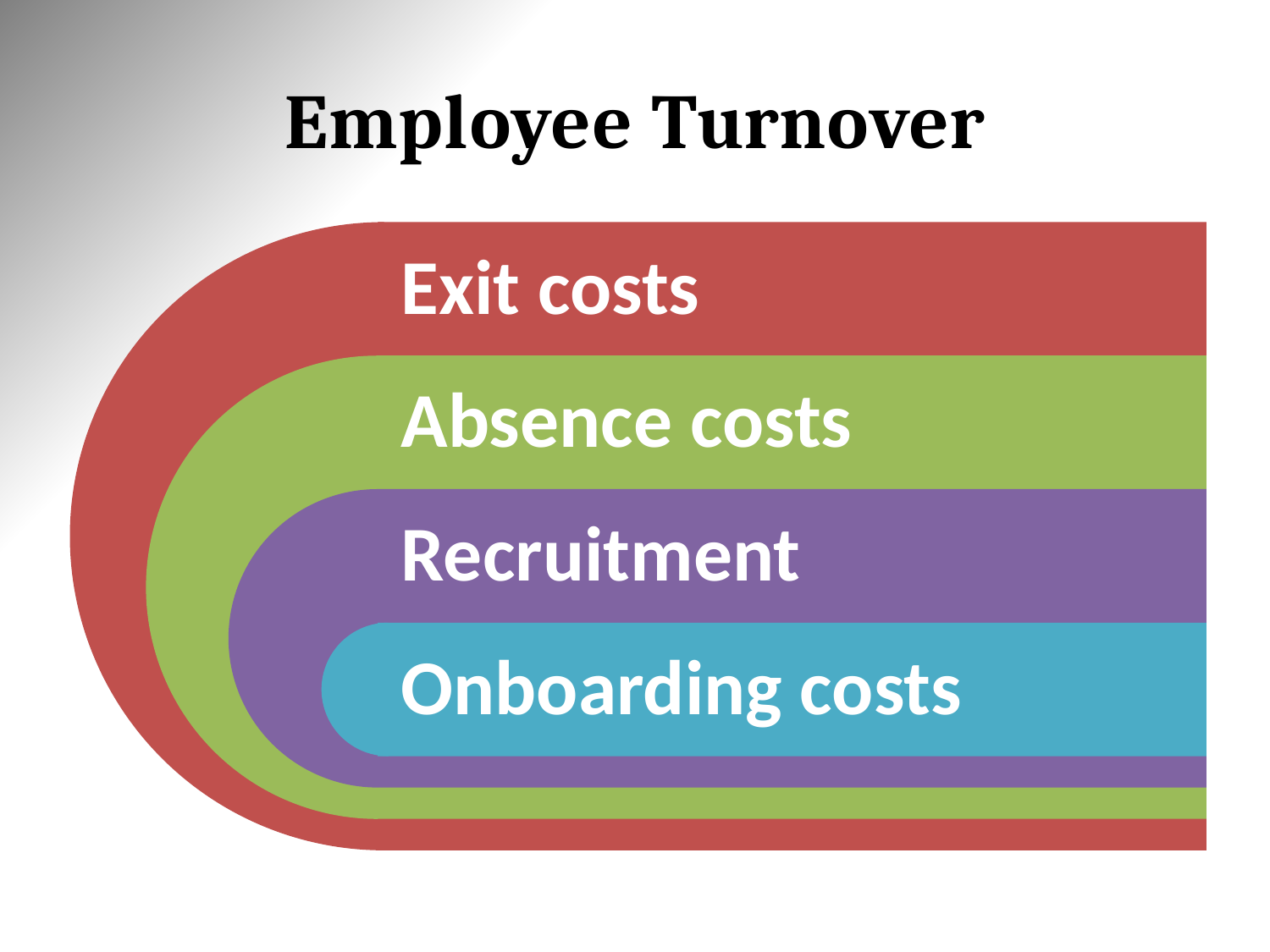

# Employee Turnover
Exit costs
Absence costs
Recruitment
Onboarding costs